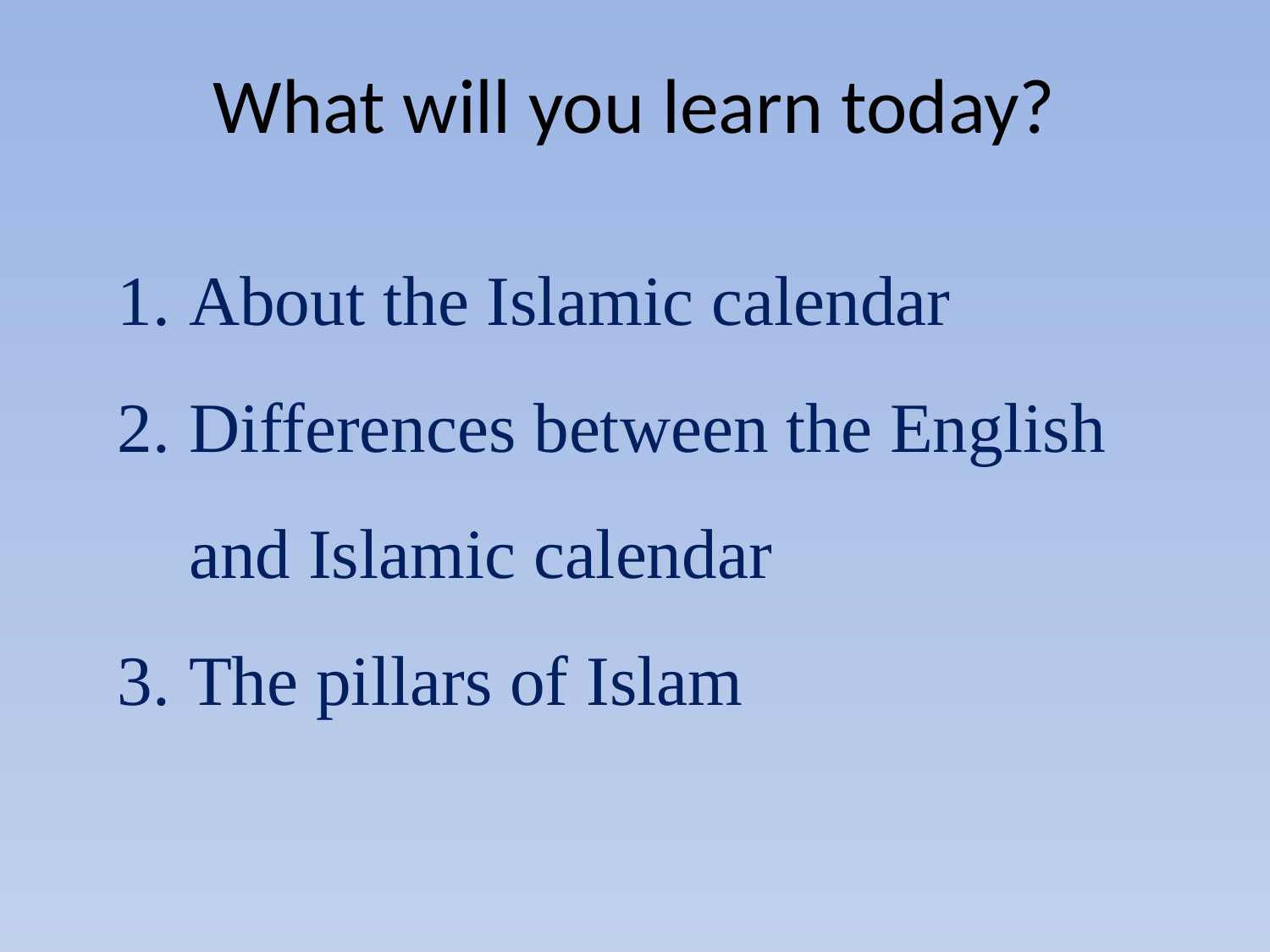

# What will you learn today?
About the Islamic calendar
Differences between the English and Islamic calendar
The pillars of Islam